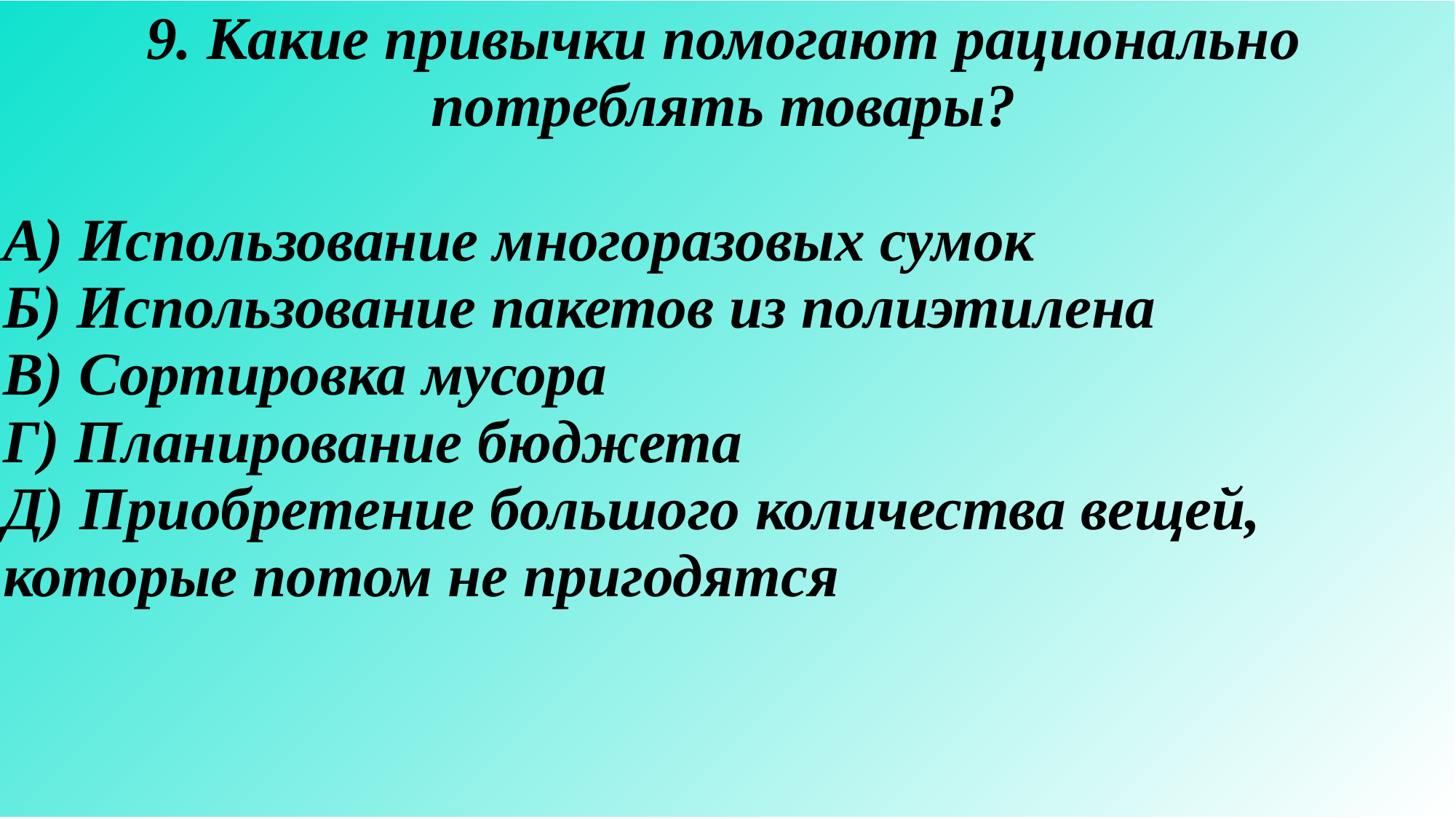

| 9. Какие привычки помогают рационально потреблять товары? А) Использование многоразовых сумок Б) Использование пакетов из полиэтилена В) Сортировка мусора Г) Планирование бюджета Д) Приобретение большого количества вещей, которые потом не пригодятся |
| --- |